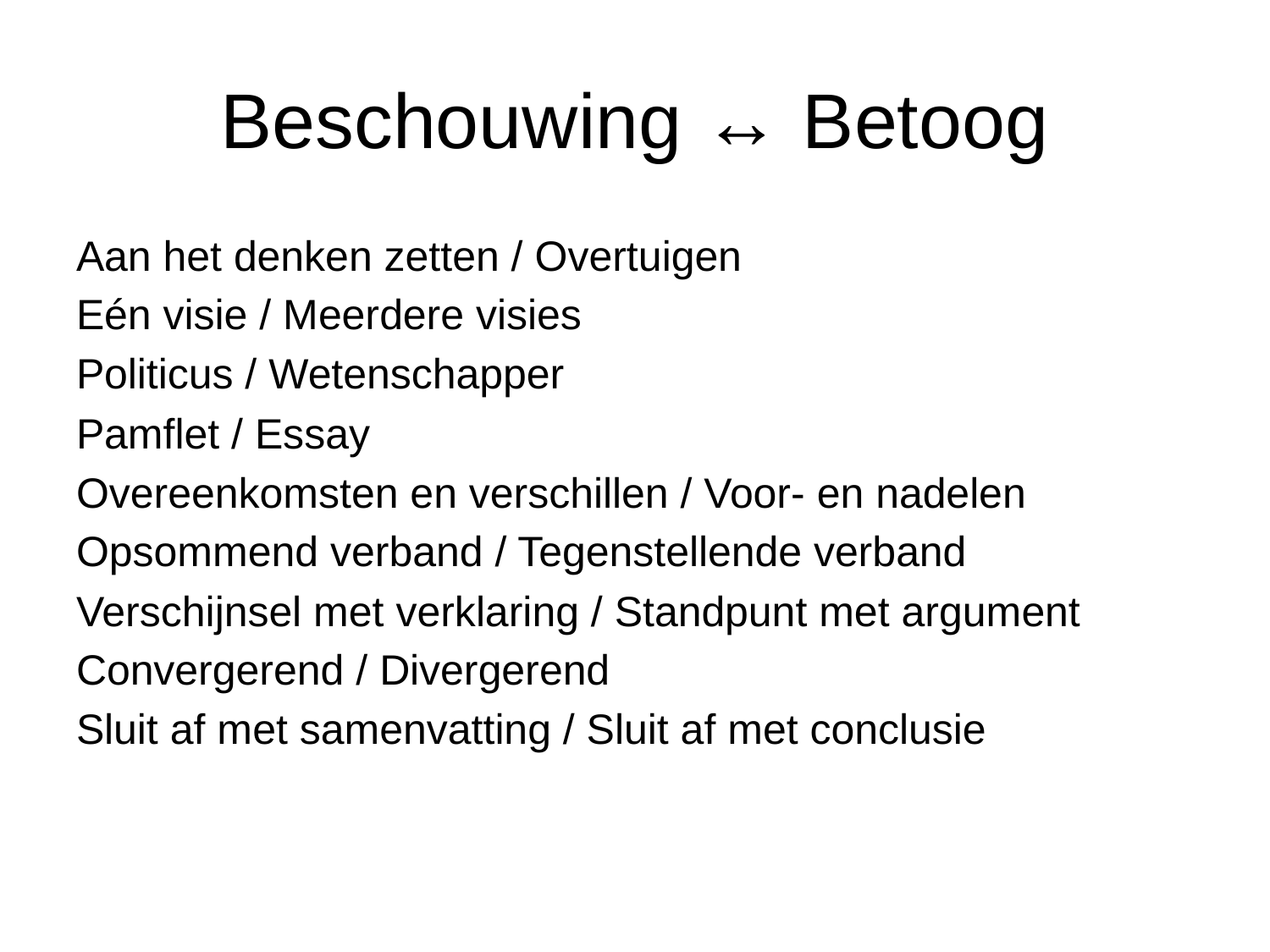

# Beschouwing ↔ Betoog
Aan het denken zetten / Overtuigen
Eén visie / Meerdere visies
Politicus / Wetenschapper
Pamflet / Essay
Overeenkomsten en verschillen / Voor- en nadelen
Opsommend verband / Tegenstellende verband
Verschijnsel met verklaring / Standpunt met argument
Convergerend / Divergerend
Sluit af met samenvatting / Sluit af met conclusie